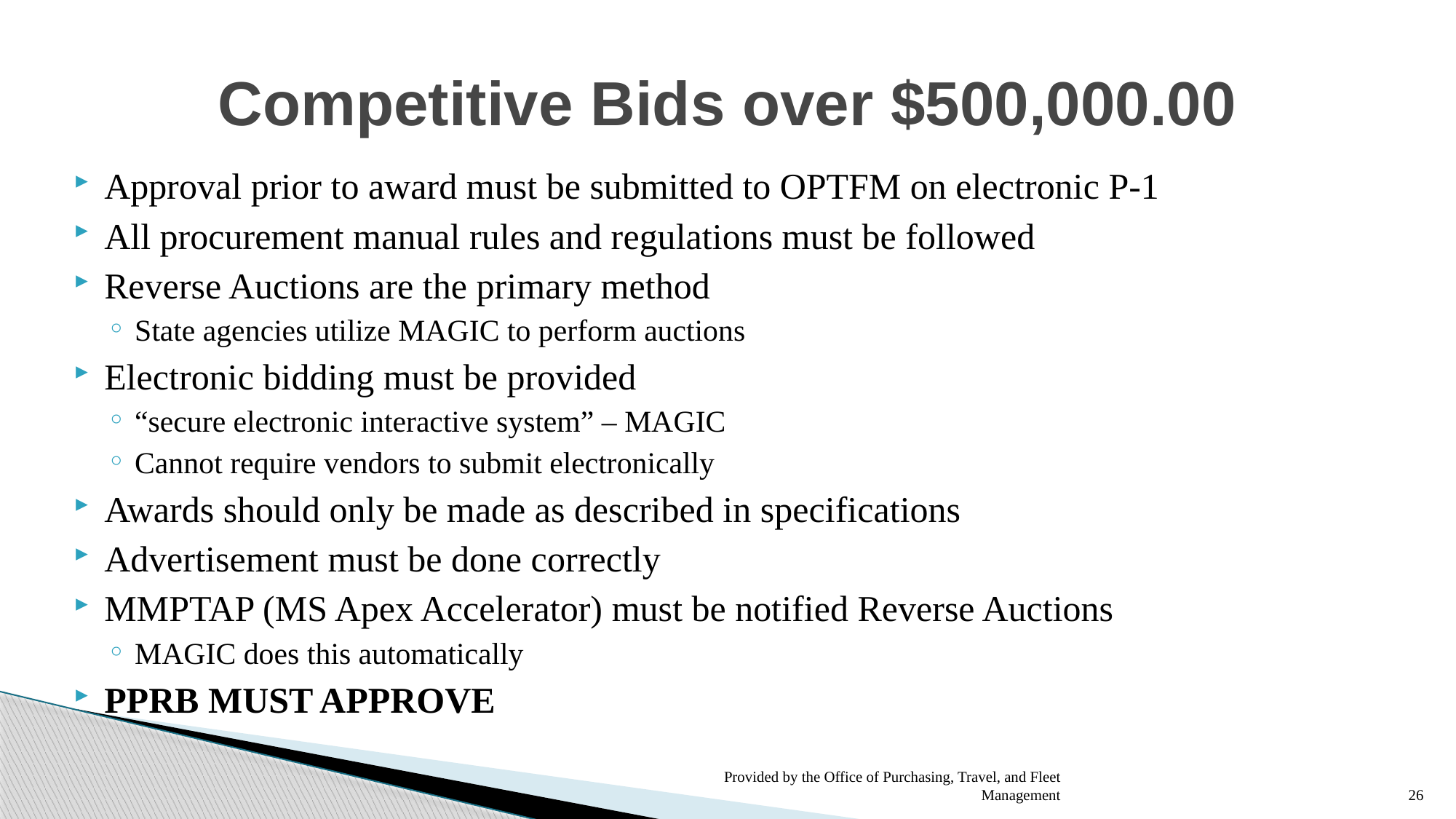

# Competitive Bids over $500,000.00
Approval prior to award must be submitted to OPTFM on electronic P-1
All procurement manual rules and regulations must be followed
Reverse Auctions are the primary method
State agencies utilize MAGIC to perform auctions
Electronic bidding must be provided
“secure electronic interactive system” – MAGIC
Cannot require vendors to submit electronically
Awards should only be made as described in specifications
Advertisement must be done correctly
MMPTAP (MS Apex Accelerator) must be notified Reverse Auctions
MAGIC does this automatically
PPRB MUST APPROVE
Provided by the Office of Purchasing, Travel, and Fleet Management
26